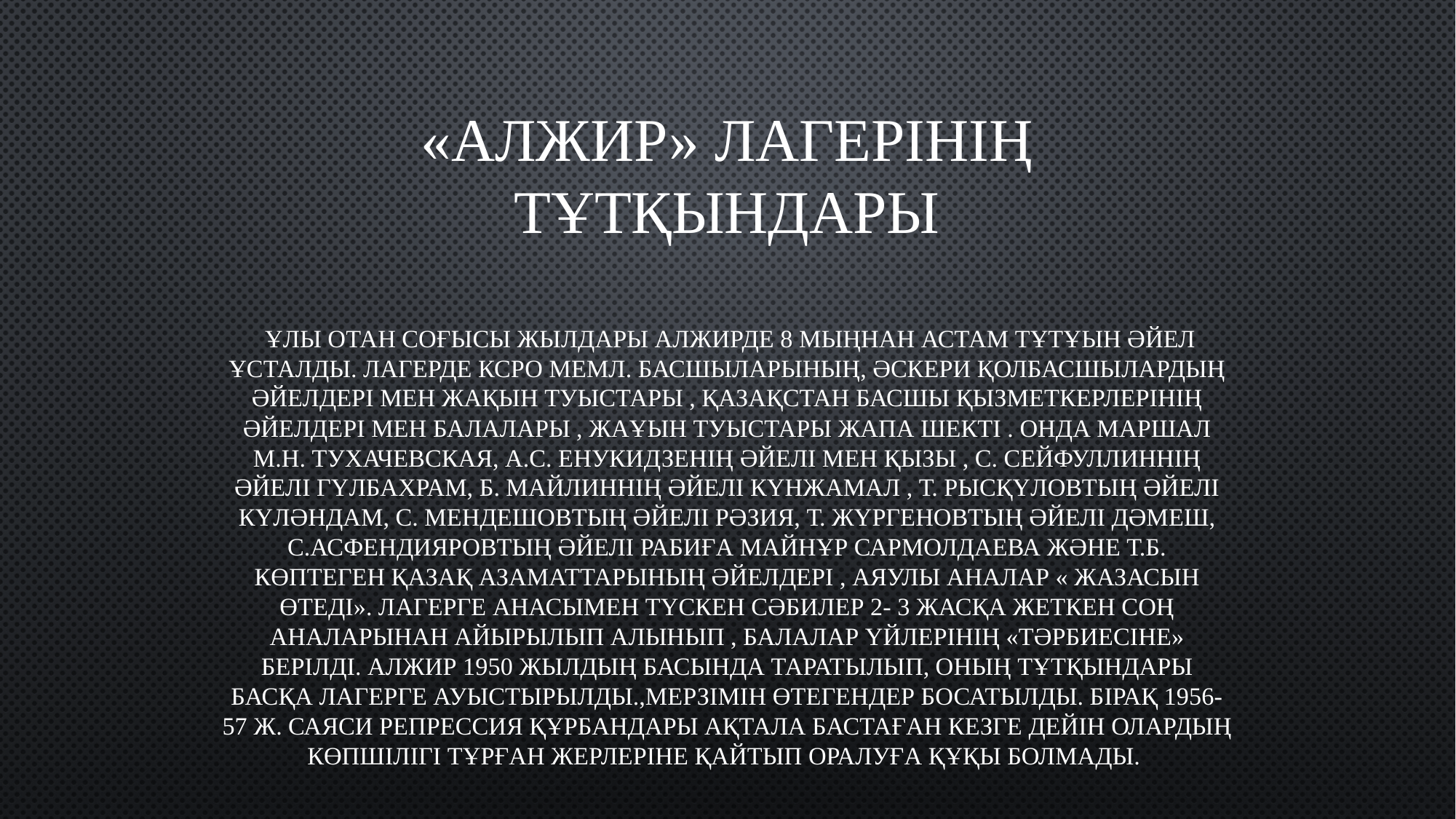

# «АЛЖИР» лагерінің тұтқындары
 Ұлы Отан соғысы жылдары Алжирде 8 мыңнан астам тұтұын әйел ұсталды. Лагерде КСРО мемл. Басшыларының, әскери қолбасшылардың әйелдері мен жақын туыстары , Қазақстан басшы қызметкерлерінің әйелдері мен балалары , жаұын туыстары жапа шекті . Онда маршал М.Н. Тухачевская, А.С. Енукидзенің әйелі мен қызы , С. Сейфуллиннің әйелі Гүлбахрам, Б. Майлиннің әйелі Күнжамал , Т. Рысқүловтың әйелі Күләндам, С. Мендешовтың әйелі Рәзия, Т. Жүргеновтың әйелі Дәмеш, С.Асфендияровтың әйелі Рабиға Майнұр Сармолдаева және т.б. көптеген қазақ азаматтарының әйелдері , аяулы аналар « жазасын өтеді». Лагерге анасымен түскен сәбилер 2- 3 жасқа жеткен соң аналарынан айырылып алынып , балалар үйлерінің «тәрбиесіне» берілді. Алжир 1950 жылдың басында таратылып, оның тұтқындары басқа лагерге ауыстырылды.,мерзімін өтегендер босатылды. Бірақ 1956-57 ж. Саяси репрессия құрбандары ақтала бастаған кезге дейін олардың көпшілігі тұрған жерлеріне қайтып оралуға құқы болмады.